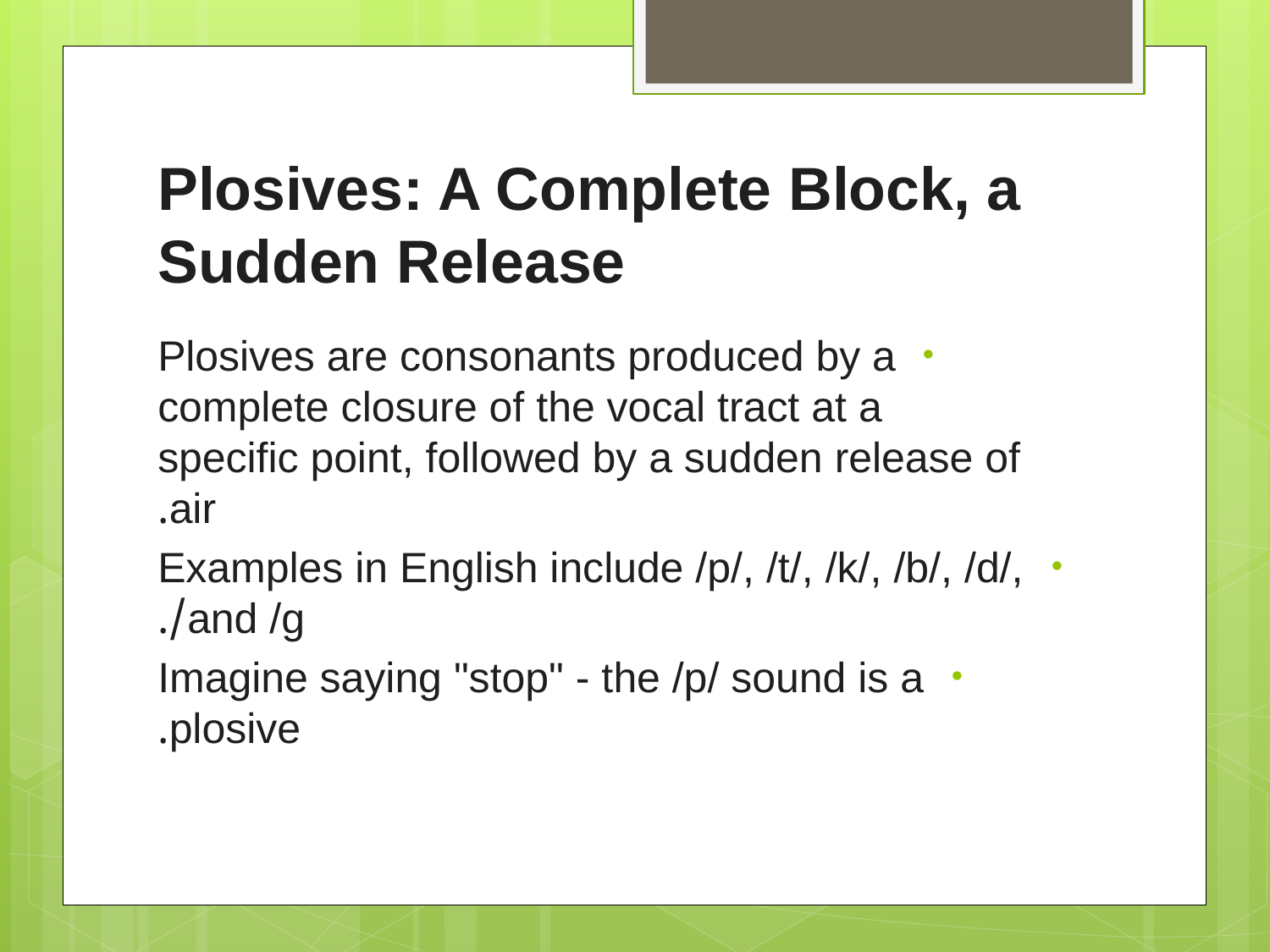

# Plosives: A Complete Block, a Sudden Release
Plosives are consonants produced by a complete closure of the vocal tract at a specific point, followed by a sudden release of air.
Examples in English include /p/, /t/, /k/, /b/, /d/, and /g/.
Imagine saying "stop" - the /p/ sound is a plosive.